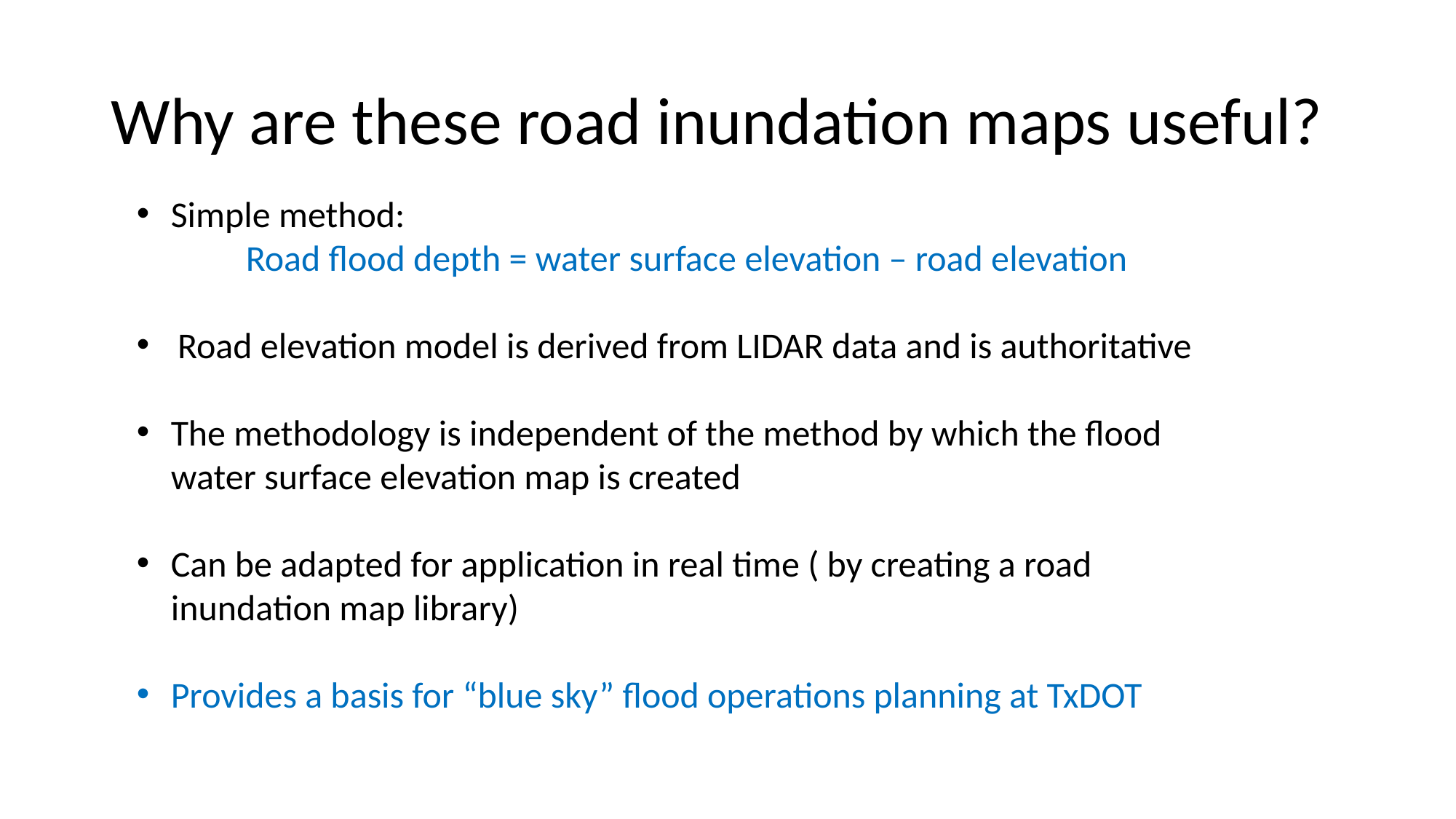

# Why are these road inundation maps useful?
Simple method:
	Road flood depth = water surface elevation – road elevation

Road elevation model is derived from LIDAR data and is authoritative

The methodology is independent of the method by which the flood water surface elevation map is created

Can be adapted for application in real time ( by creating a road inundation map library)

Provides a basis for “blue sky” flood operations planning at TxDOT